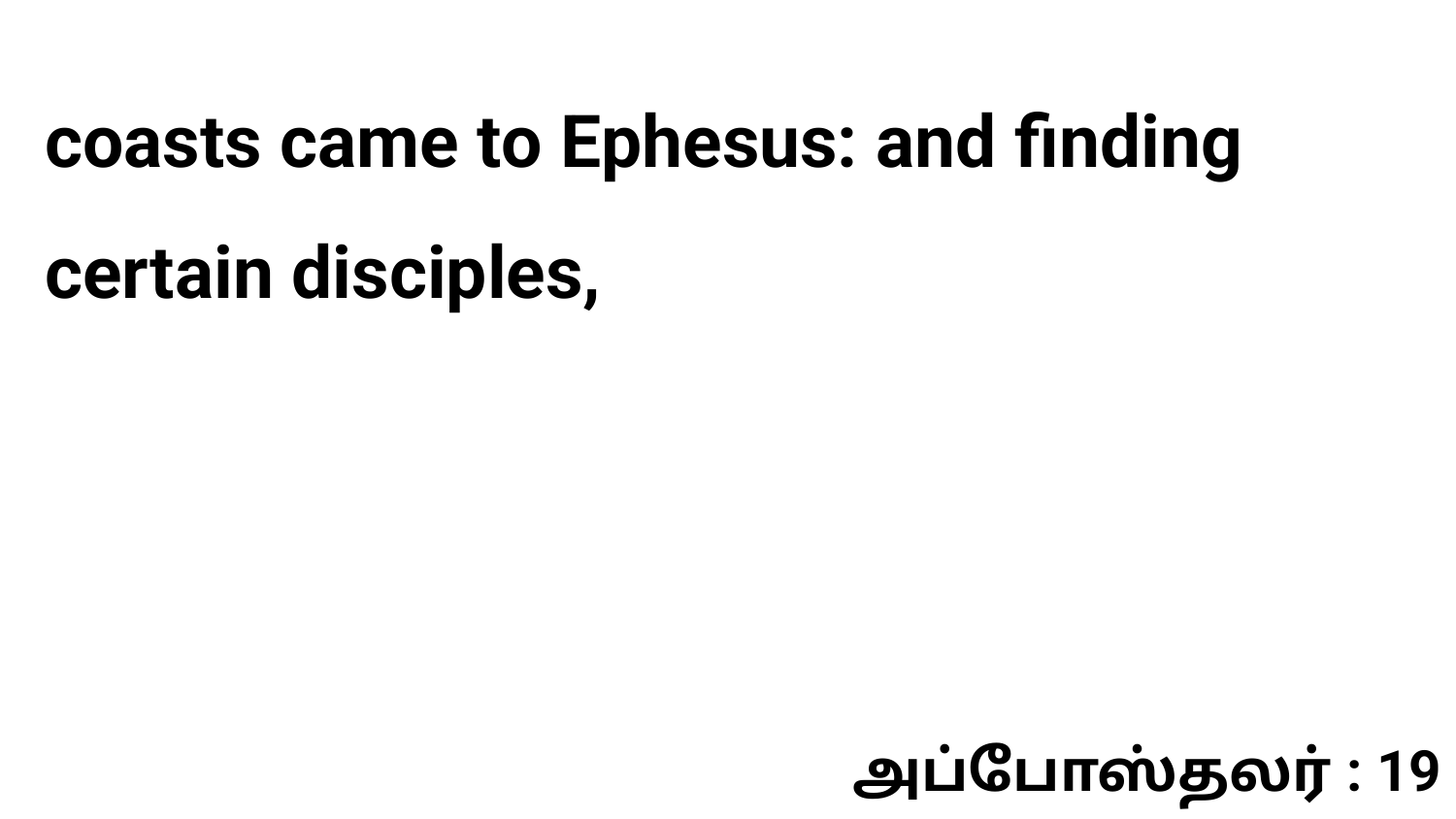

coasts came to Ephesus: and finding certain disciples,
அப்போஸ்தலர் : 19